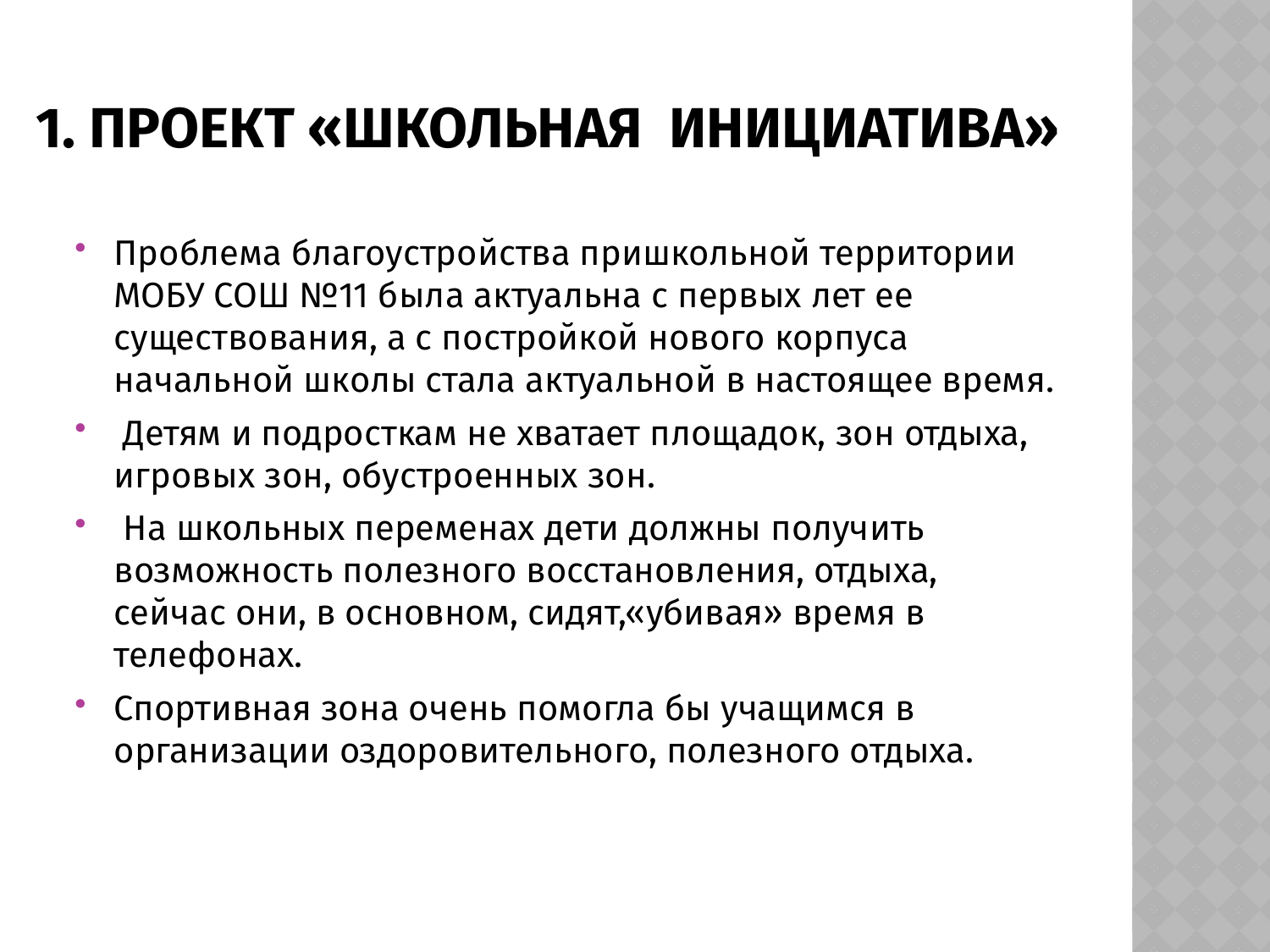

# 1. Проект «Школьная  инициатива»
Проблема благоустройства пришкольной территории МОБУ СОШ №11 была актуальна с первых лет ее существования, а с постройкой нового корпуса начальной школы стала актуальной в настоящее время.
 Детям и подросткам не хватает площадок, зон отдыха, игровых зон, обустроенных зон.
 На школьных переменах дети должны получить возможность полезного восстановления, отдыха, сейчас они, в основном, сидят,«убивая» время в телефонах.
Спортивная зона очень помогла бы учащимся в организации оздоровительного, полезного отдыха.